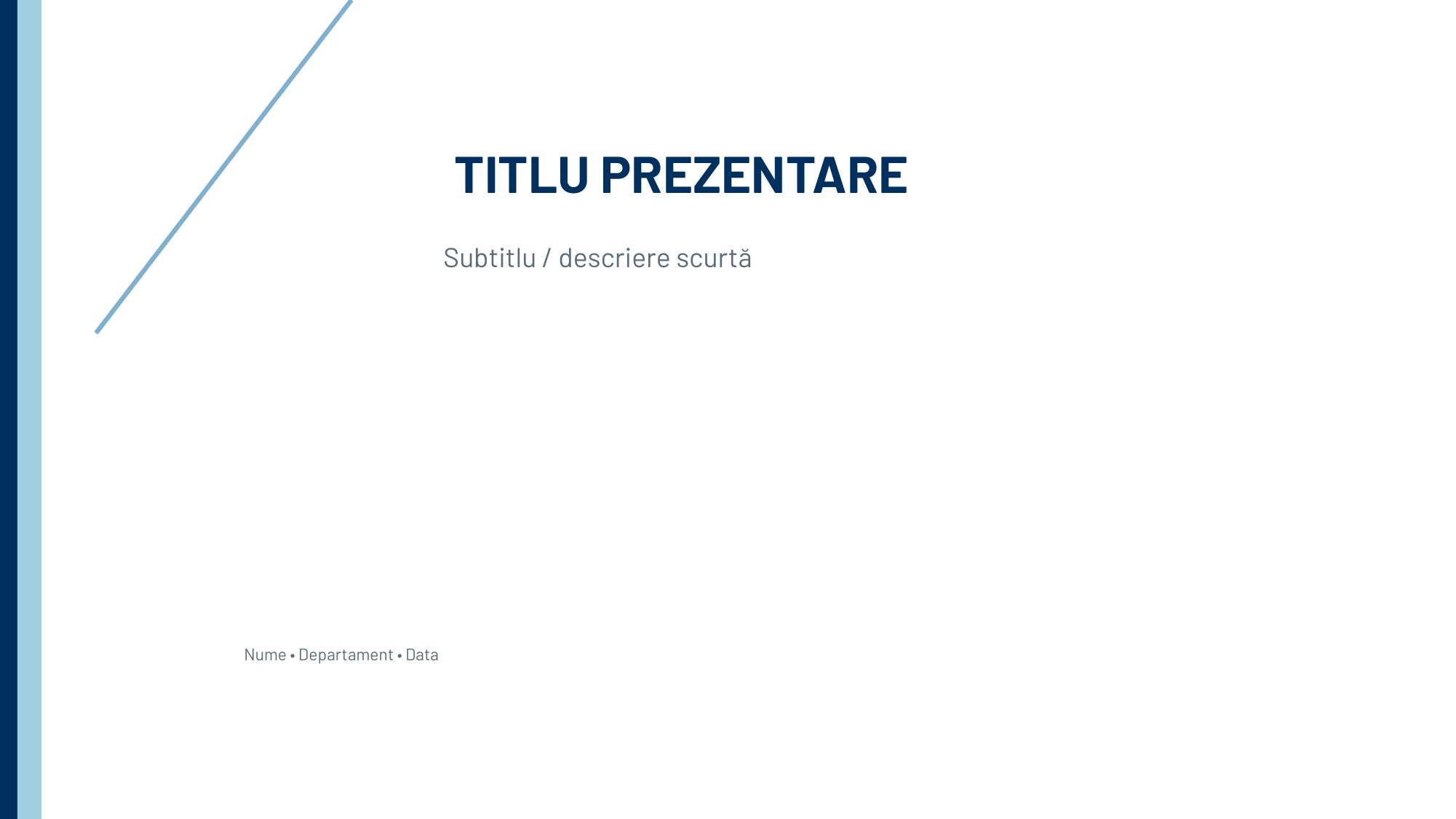

TITLU PREZENTARE
Subtitlu / descriere scurtă
Nume • Departament • Data